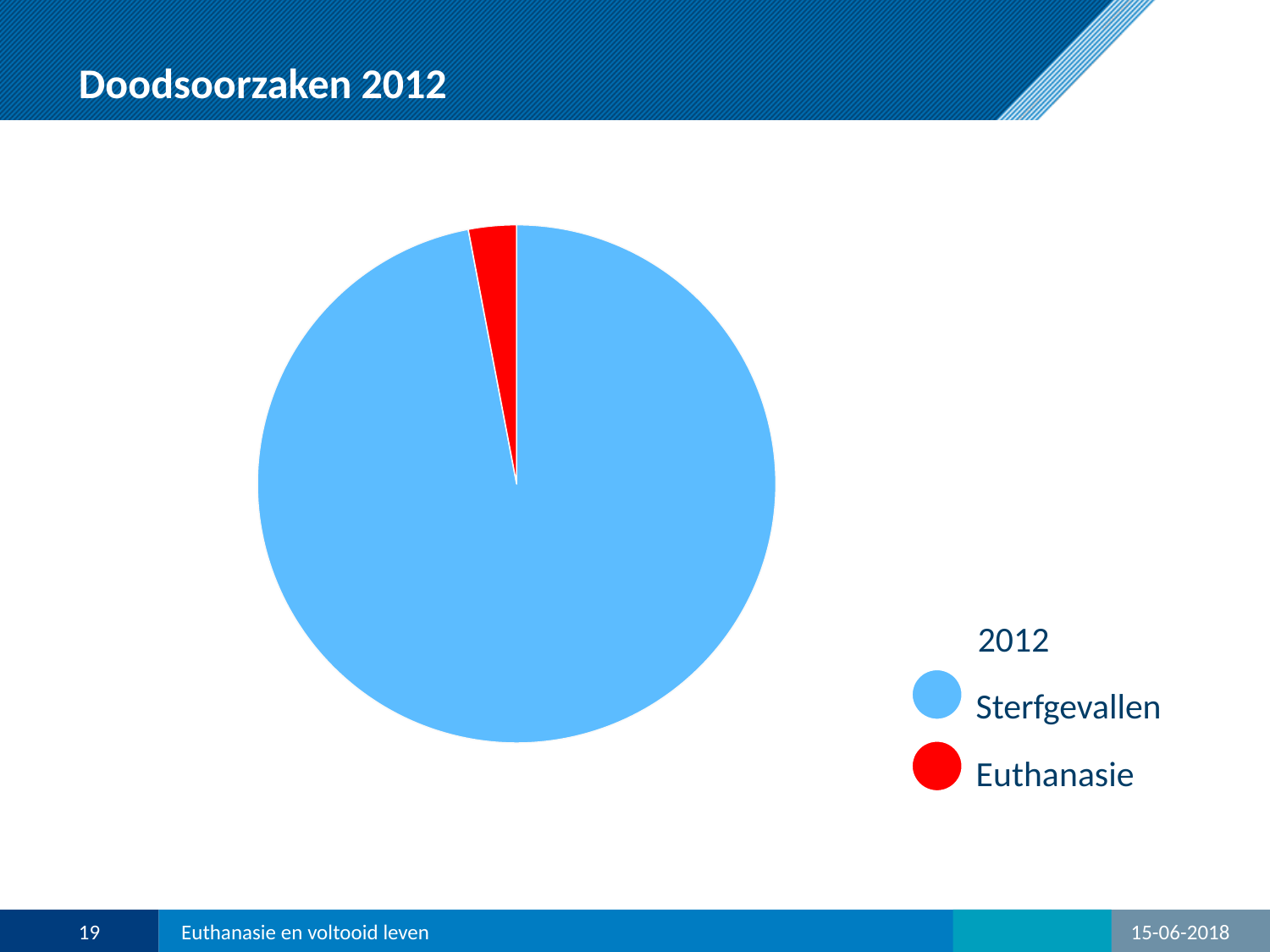

# Doodsoorzaken 2012

### Chart

| Category |  |
|---|---|
| rest sterfte | 135812.0 |
| euthanasie | 4188.0 |
                2012
	Sterfgevallen
	Euthanasie

19
Euthanasie en voltooid leven
15-06-2018